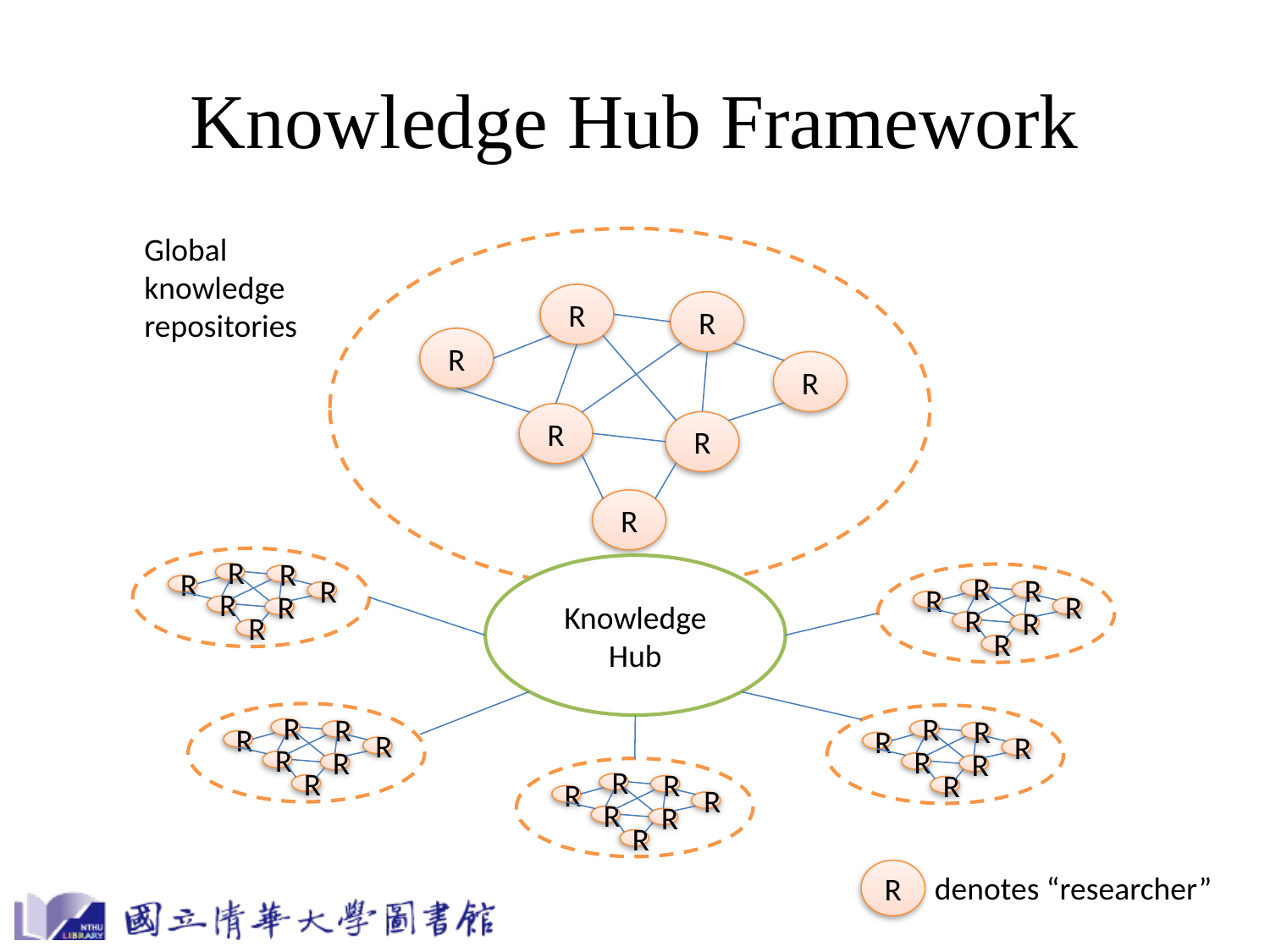

# Knowledge Hub Framework
Global
knowledge
repositories

R
R
R
R
R
R
R

R
R
R
R
R
R
R
Knowledge Hub

R
R
R
R
R
R
R

R
R
R
R
R
R
R

R
R
R
R
R
R
R

R
R
R
R
R
R
R
R
denotes “researcher”